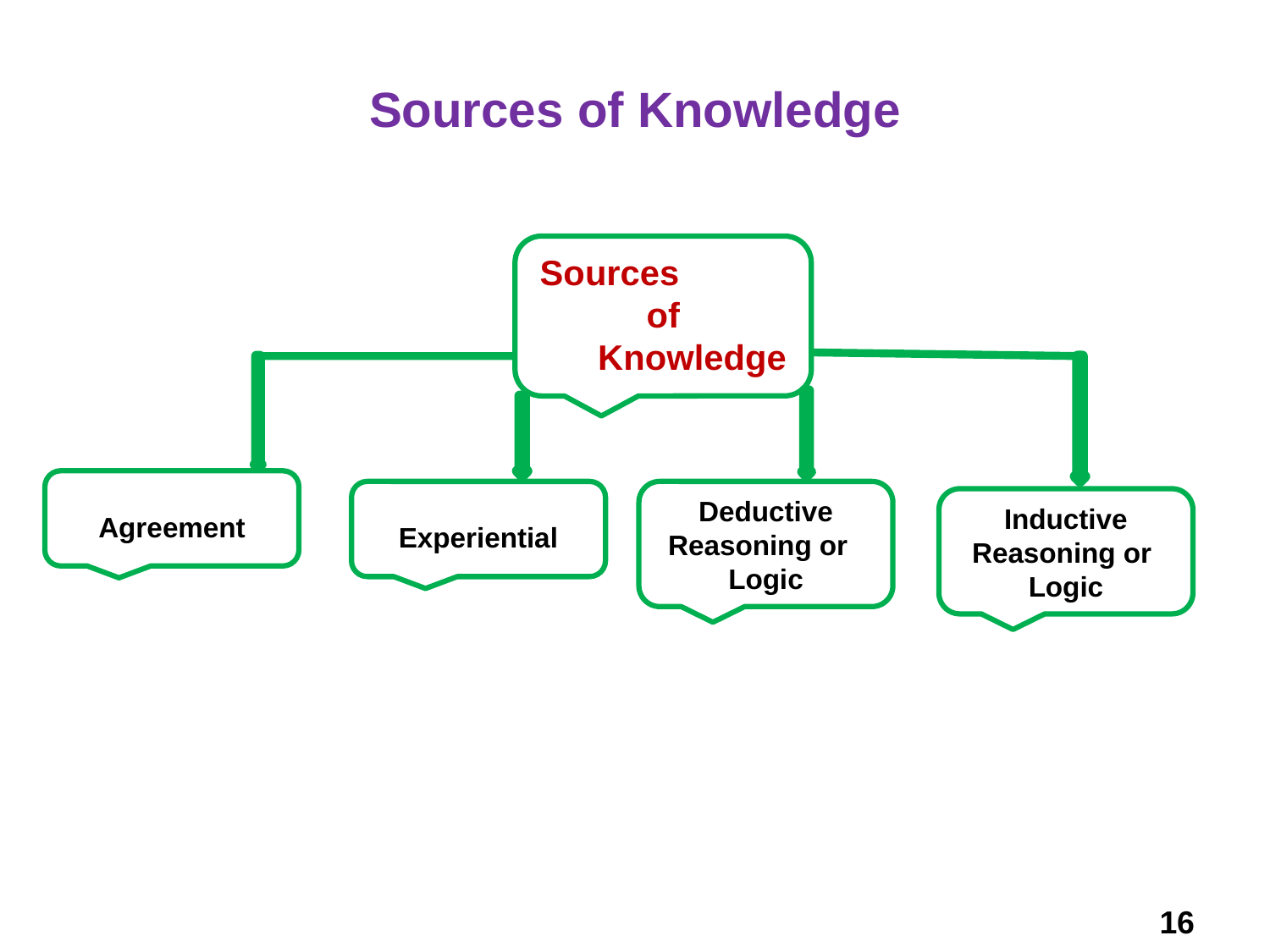

# Sources of Knowledge

Sources                       of                  Knowledge

Agreement

Experiential
Deductive Reasoning or   Logic

Inductive Reasoning or  Logic